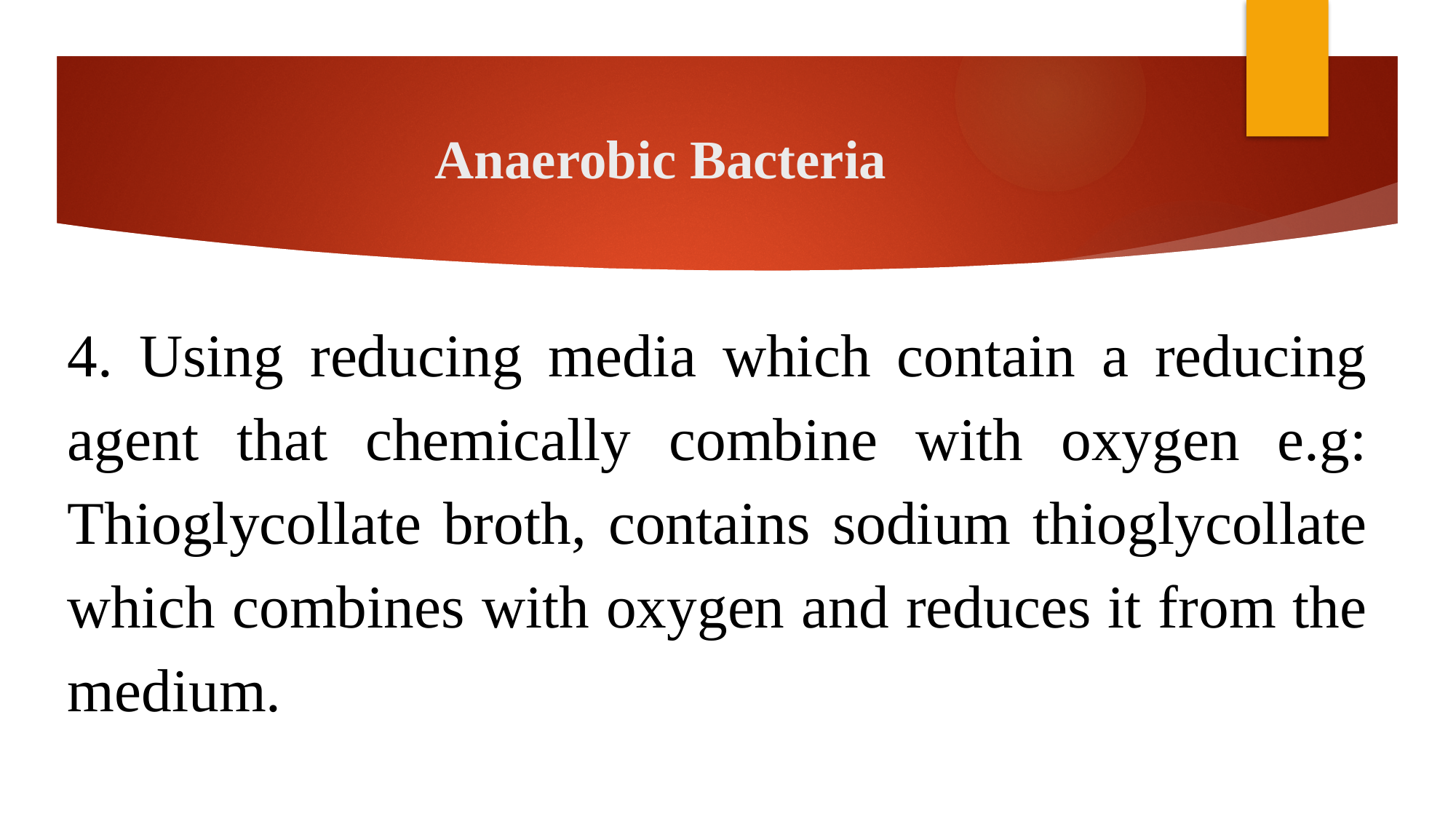

# Anaerobic Bacteria
4. Using reducing media which contain a reducing agent that chemically combine with oxygen e.g: Thioglycollate broth, contains sodium thioglycollate which combines with oxygen and reduces it from the medium.